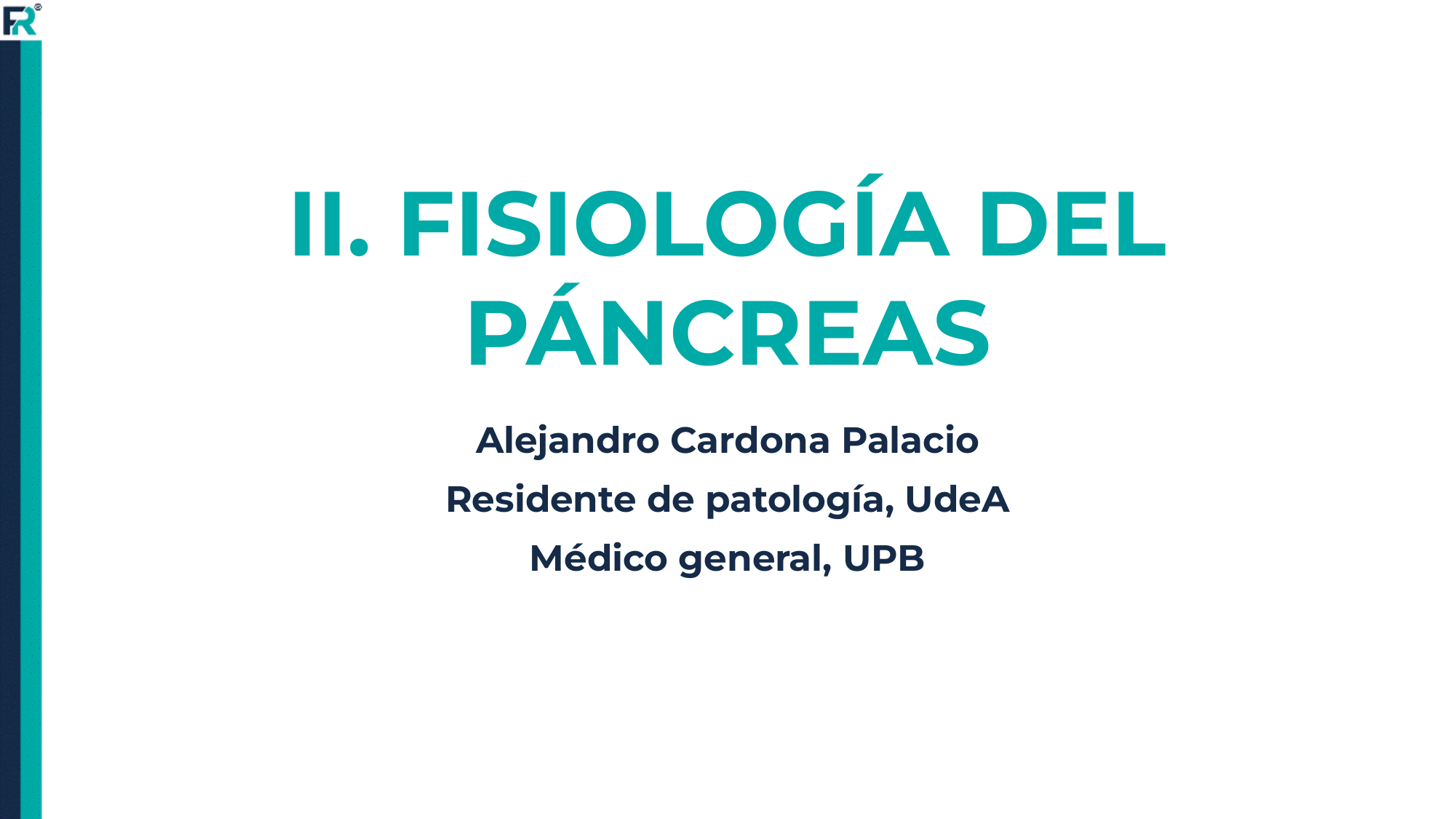

# II. FISIOLOGÍA DEL PÁNCREAS
Alejandro Cardona Palacio
Residente de patología, UdeA
Médico general, UPB